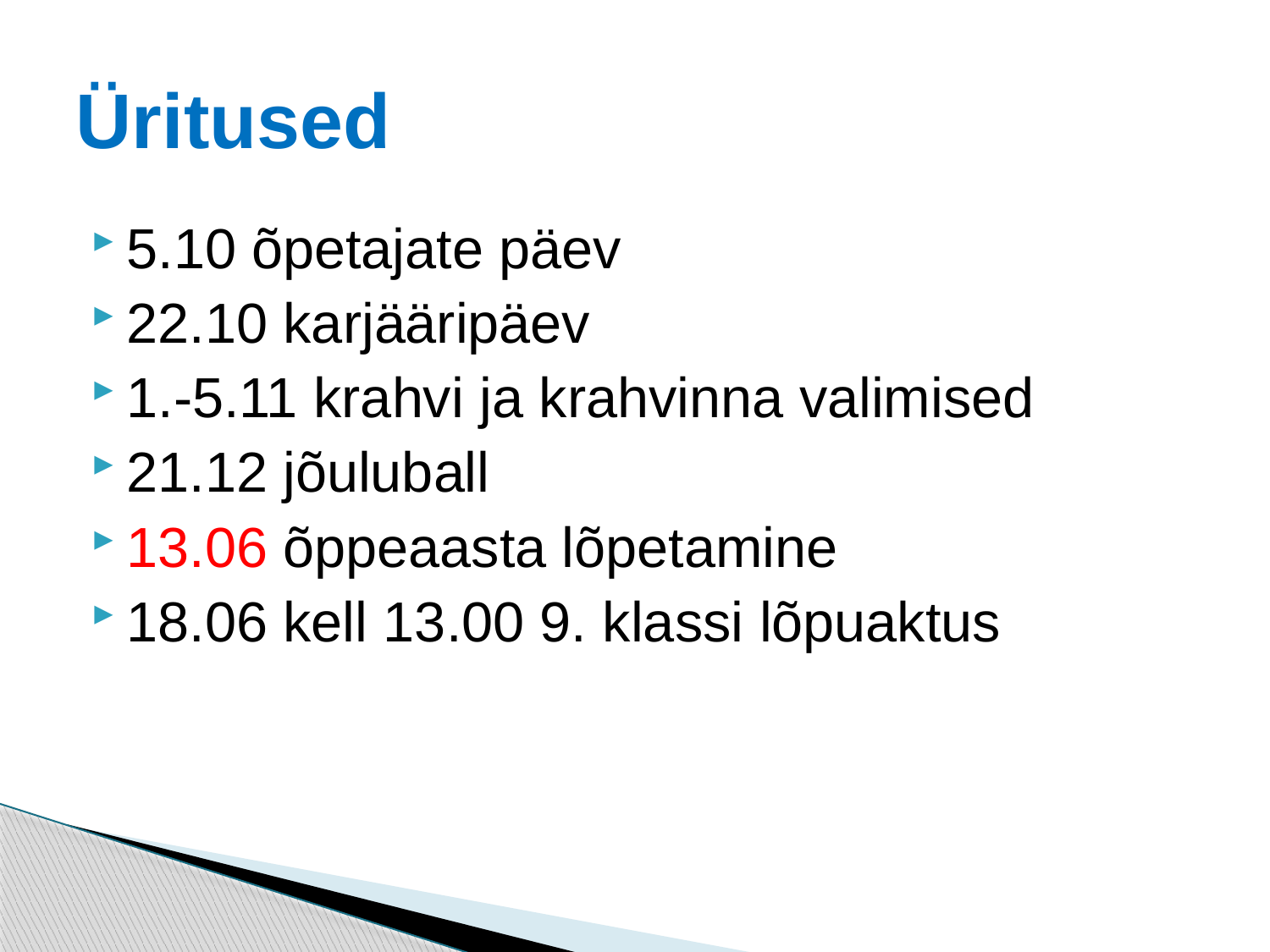

# Üritused
5.10 õpetajate päev
22.10 karjääripäev
1.-5.11 krahvi ja krahvinna valimised
21.12 jõuluball
13.06 õppeaasta lõpetamine
18.06 kell 13.00 9. klassi lõpuaktus